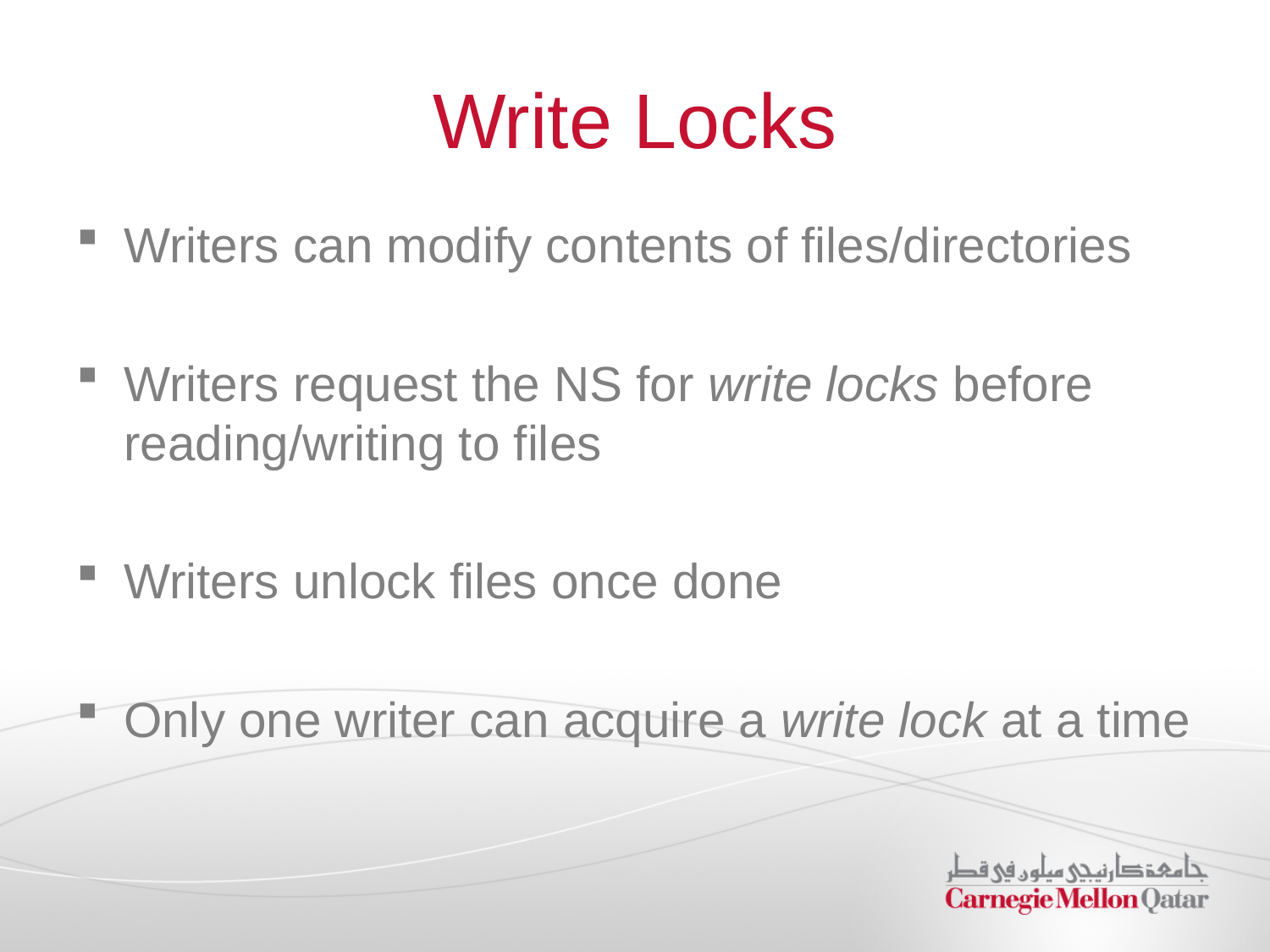

# Write Locks
Writers can modify contents of files/directories

Writers request the NS for write locks before reading/writing to files

Writers unlock files once done

Only one writer can acquire a write lock at a time